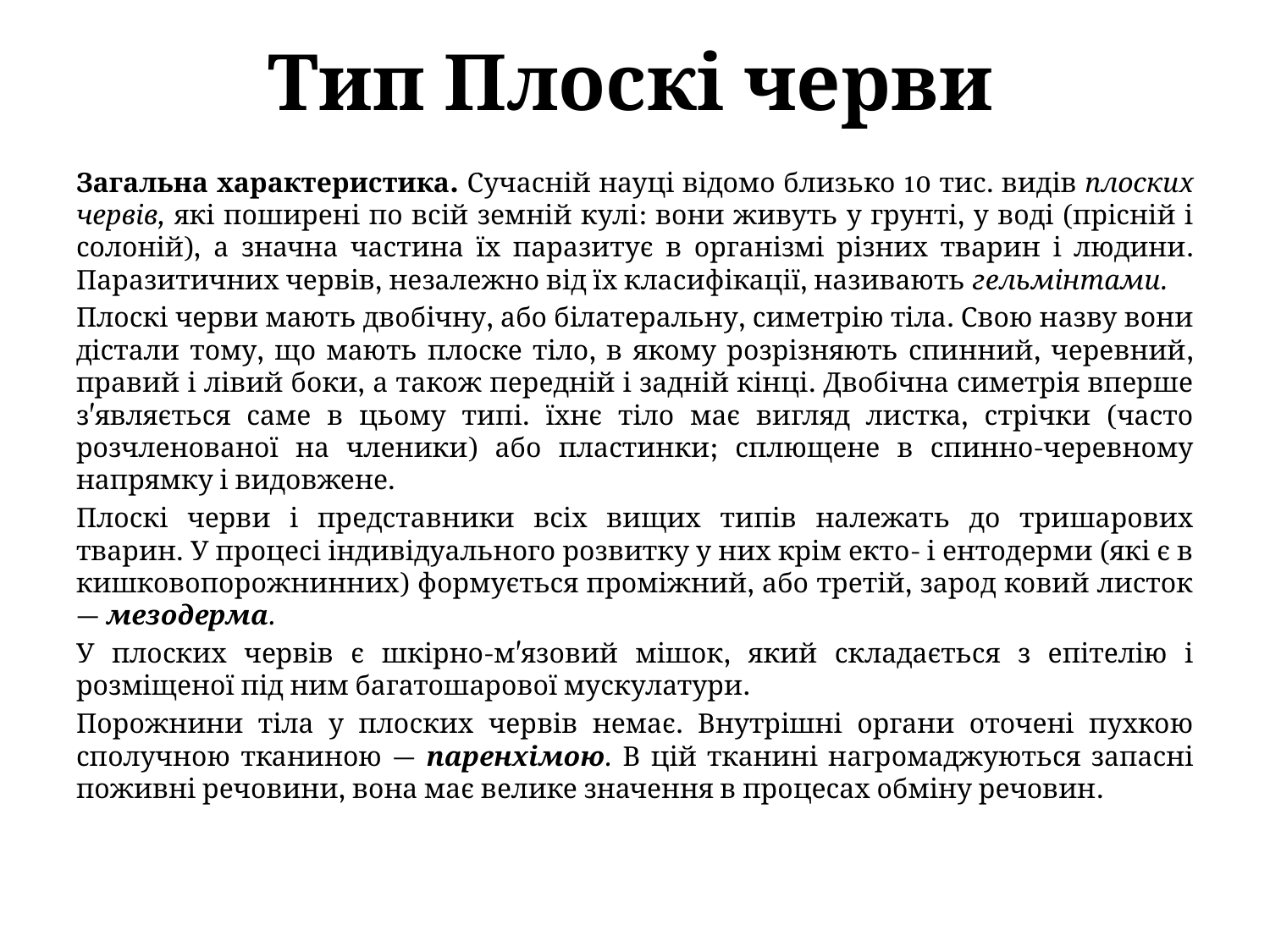

# Тип Плоскі черви
Загальна характеристика. Сучасній науці відомо близько 10 тис. видів плоских червів, які поширені по всій земній кулі: вони живуть у грунті, у воді (прісній і солоній), а значна частина їх паразитує в організмі різних тварин і людини. Паразитичних червів, незалежно від їх класифі­кації, називають гельмінтами.
Плоскі черви мають двобічну, або білатеральну, симе­трію тіла. Свою назву вони дістали тому, що мають плоске тіло, в якому розрізняють спинний, черевний, правий і лівий боки, а також передній і задній кінці. Двобічна симетрія вперше з'являється саме в цьому типі. їхнє тіло має ви­гляд листка, стрічки (часто розчленованої на членики) або пластинки; сплющене в спинно-черевному напрямку і видовжене.
Плоскі черви і представники всіх вищих типів належать до тришарових тварин. У процесі індивідуального розвитку у них крім екто- і ентодерми (які є в кишково­порожнинних) формується проміжний, або третій, зарод ковий листок — мезодерма.
У плоских червів є шкірно-м'язовий мішок, який скла­дається з епітелію і розміщеної під ним багатошарової мускулатури.
Порожнини тіла у плоских червів немає. Внутрішні органи оточені пухкою сполучною тканиною — паренхімою. В цій тканині нагромаджуються запасні поживні речовини, вона має велике значення в процесах обміну речовин.